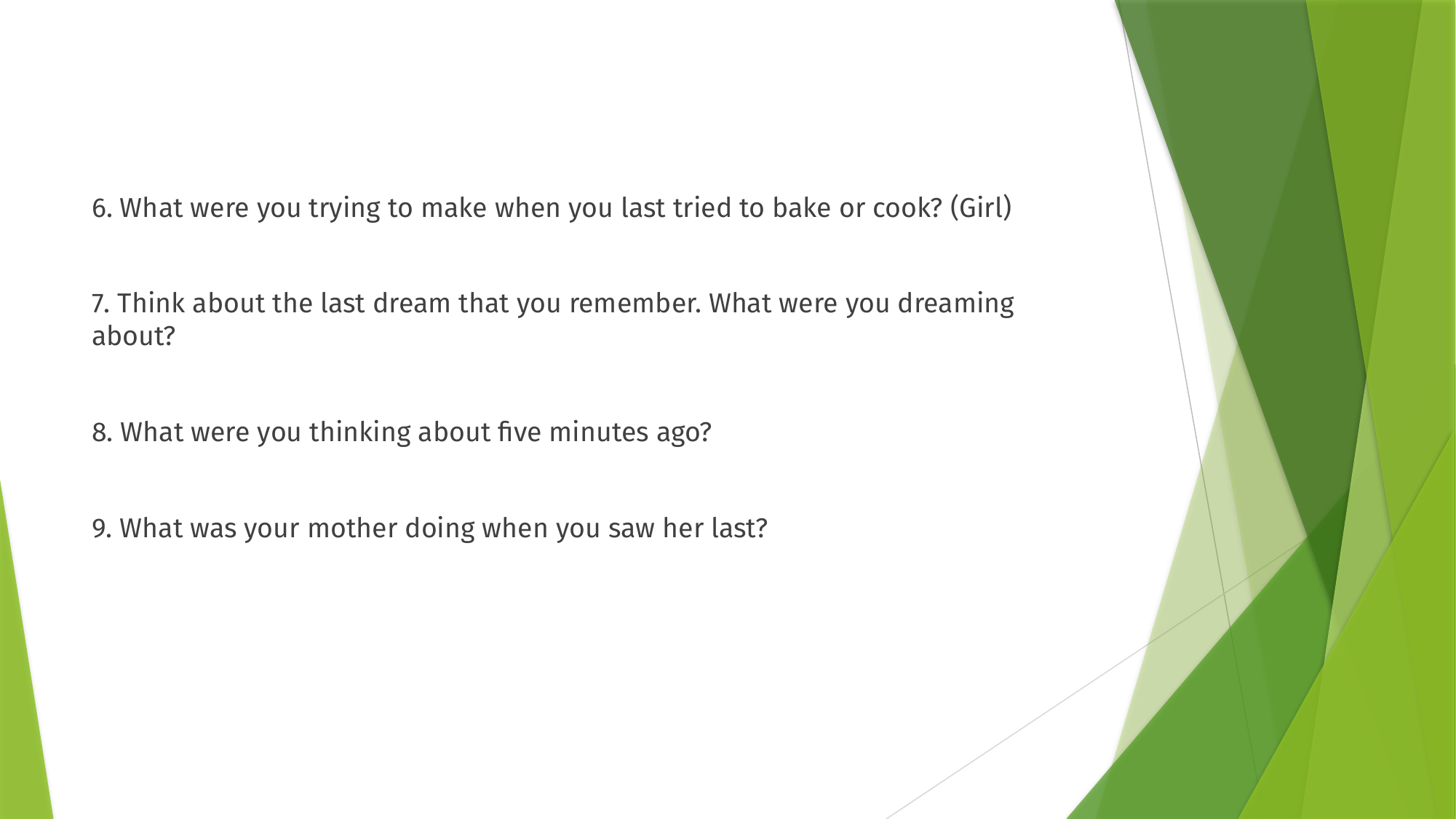

#
6. What were you trying to make when you last tried to bake or cook? (Girl)

7. Think about the last dream that you remember. What were you dreaming about?

8. What were you thinking about five minutes ago?

9. What was your mother doing when you saw her last?